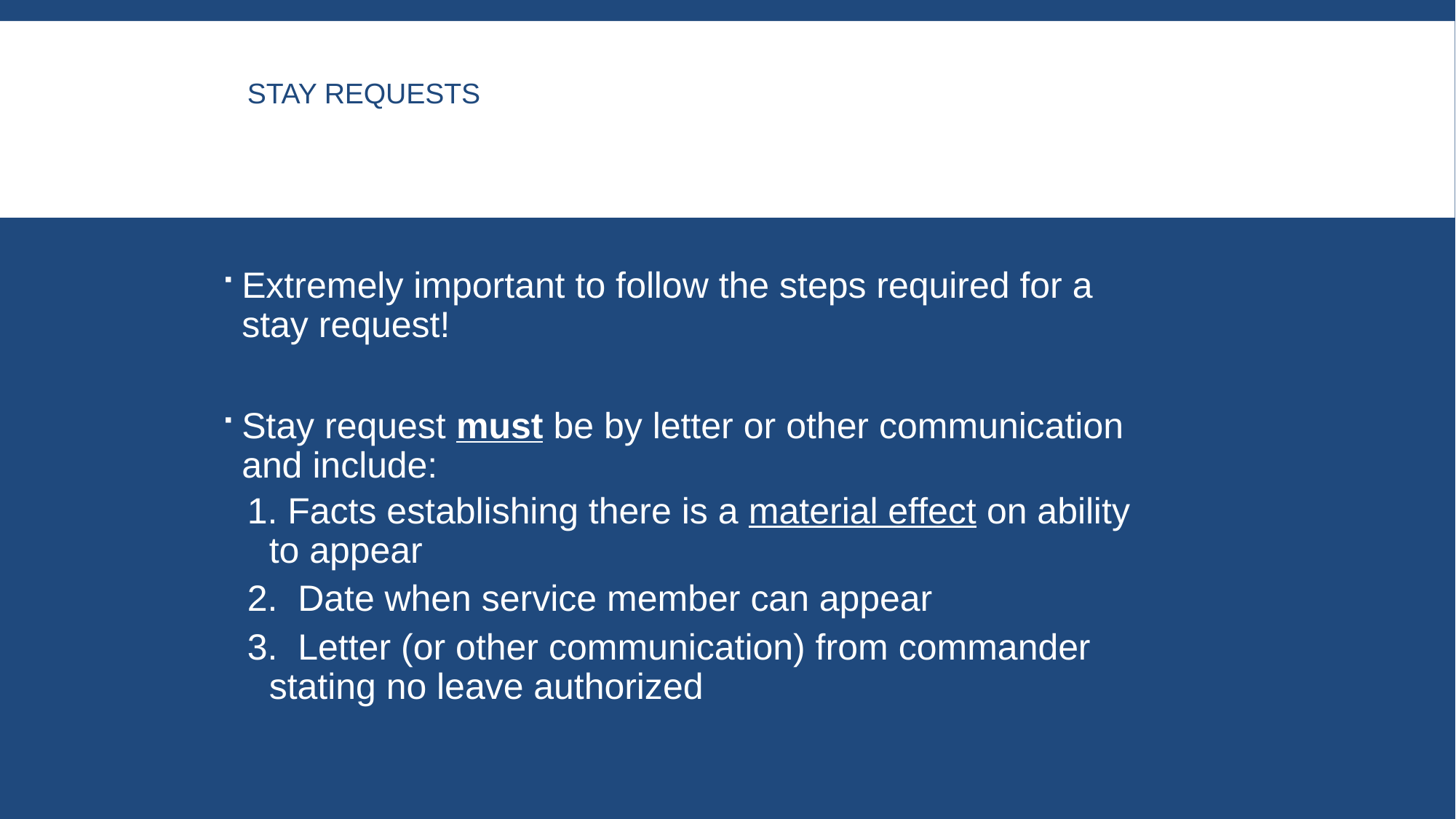

# Stay Requests

Extremely important to follow the steps required for a stay request!

Stay request must be by letter or other communication and include:
1. Facts establishing there is a material effect on ability to appear
2.  Date when service member can appear
3.  Letter (or other communication) from commander stating no leave authorized